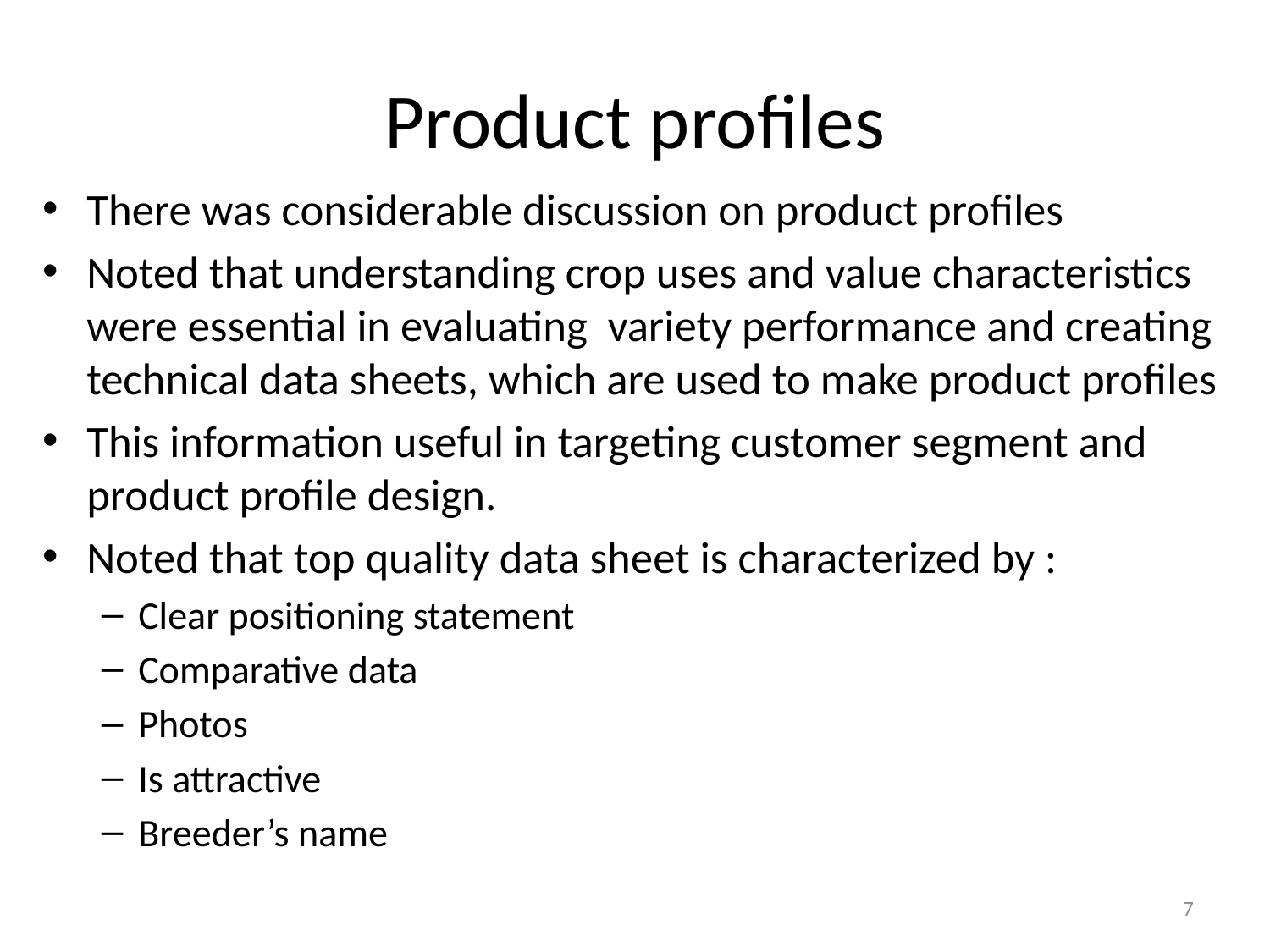

# Product profiles
There was considerable discussion on product profiles
Noted that understanding crop uses and value characteristics were essential in evaluating  variety performance and creating technical data sheets, which are used to make product profiles
This information useful in targeting customer segment and product profile design.
Noted that top quality data sheet is characterized by :
Clear positioning statement
Comparative data
Photos
Is attractive
Breeder’s name
7